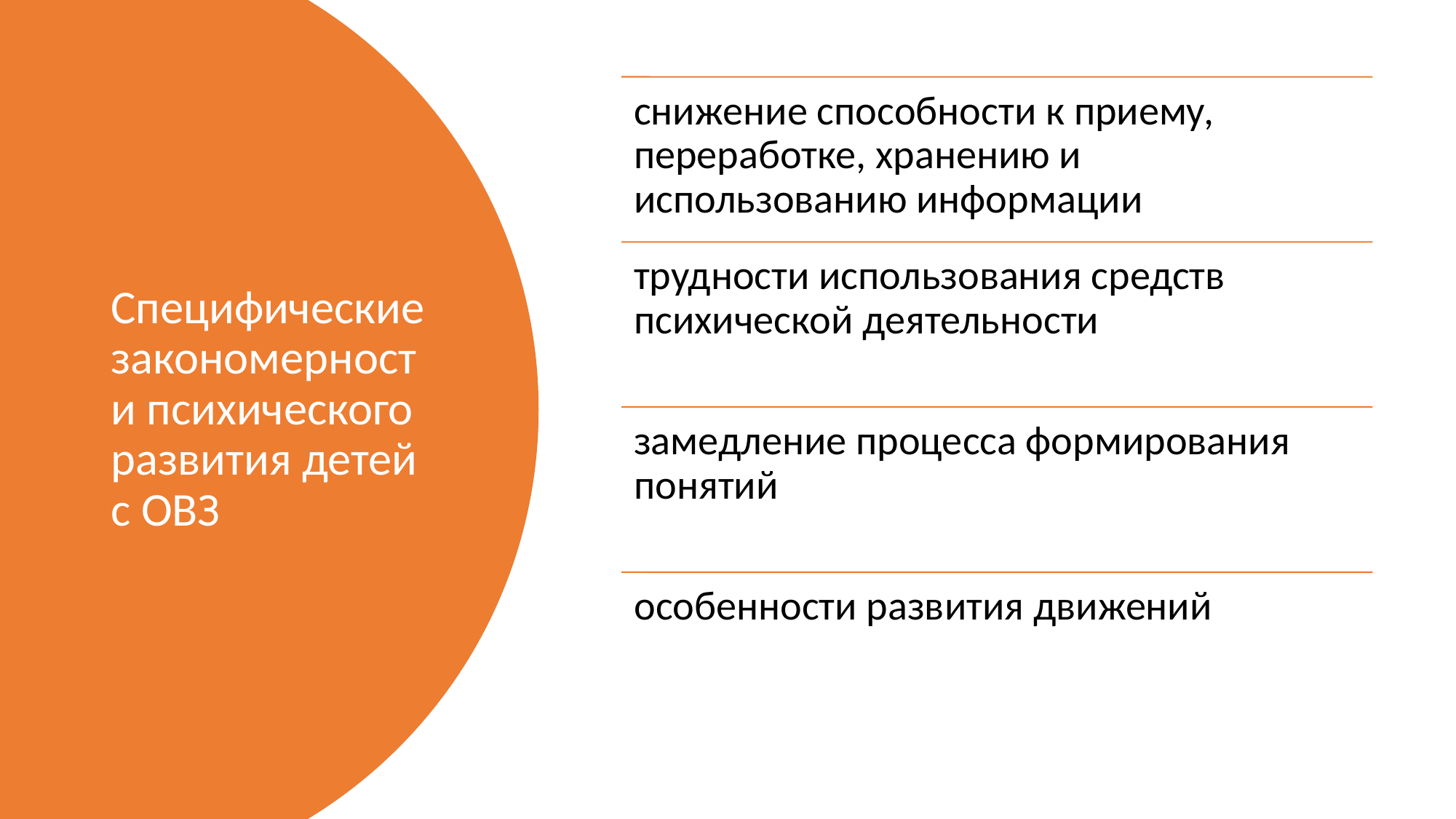

снижение способности к приему, переработке, хранению и использованию информации
трудности использования средств    психической деятельности
замедление процесса формирования     понятий
особенности развития движений
# Специфические закономерности психического развития детей с ОВЗ